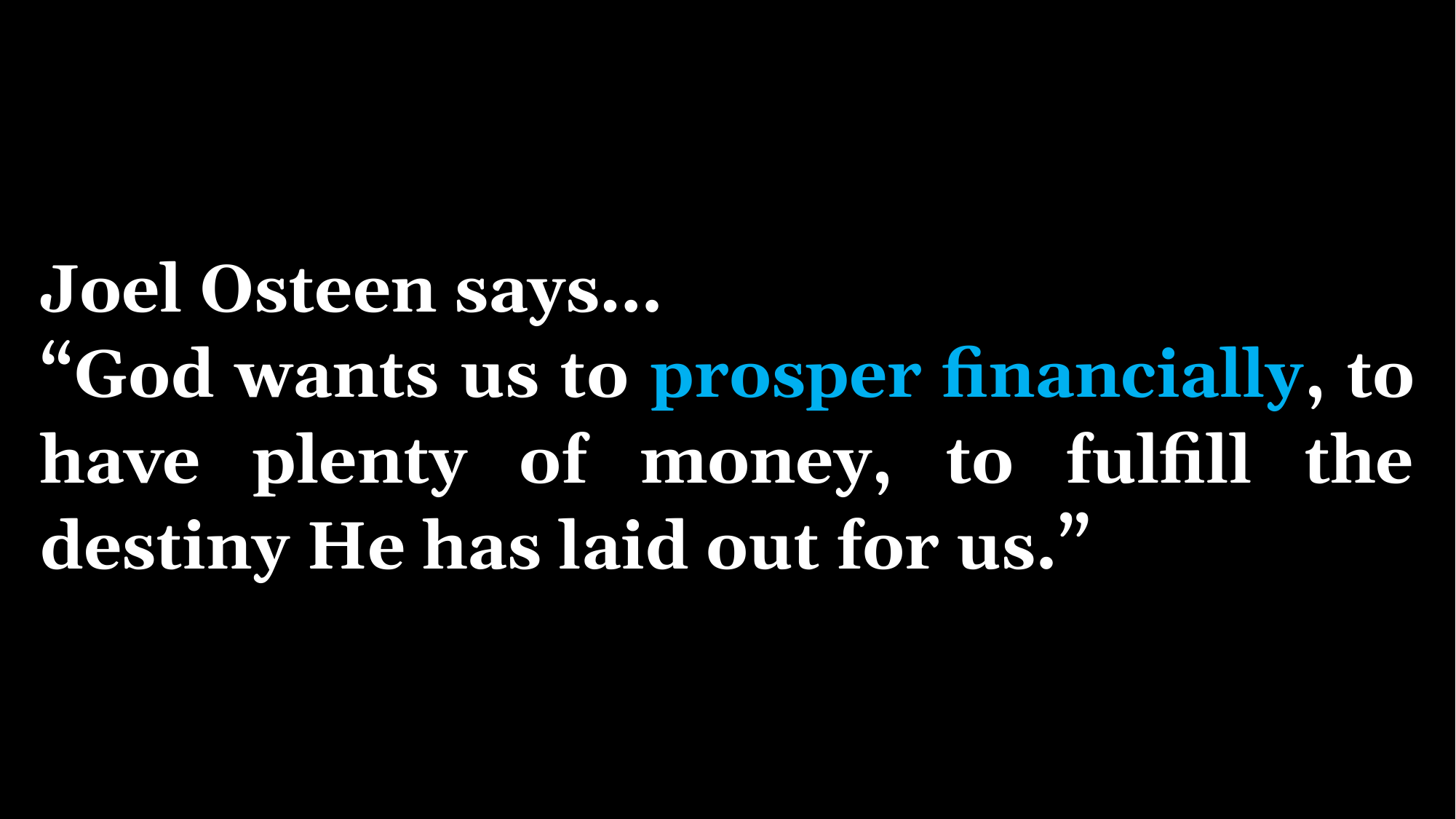

Joel Osteen says…
“God wants us to prosper financially, to have plenty of money, to fulfill the destiny He has laid out for us.”